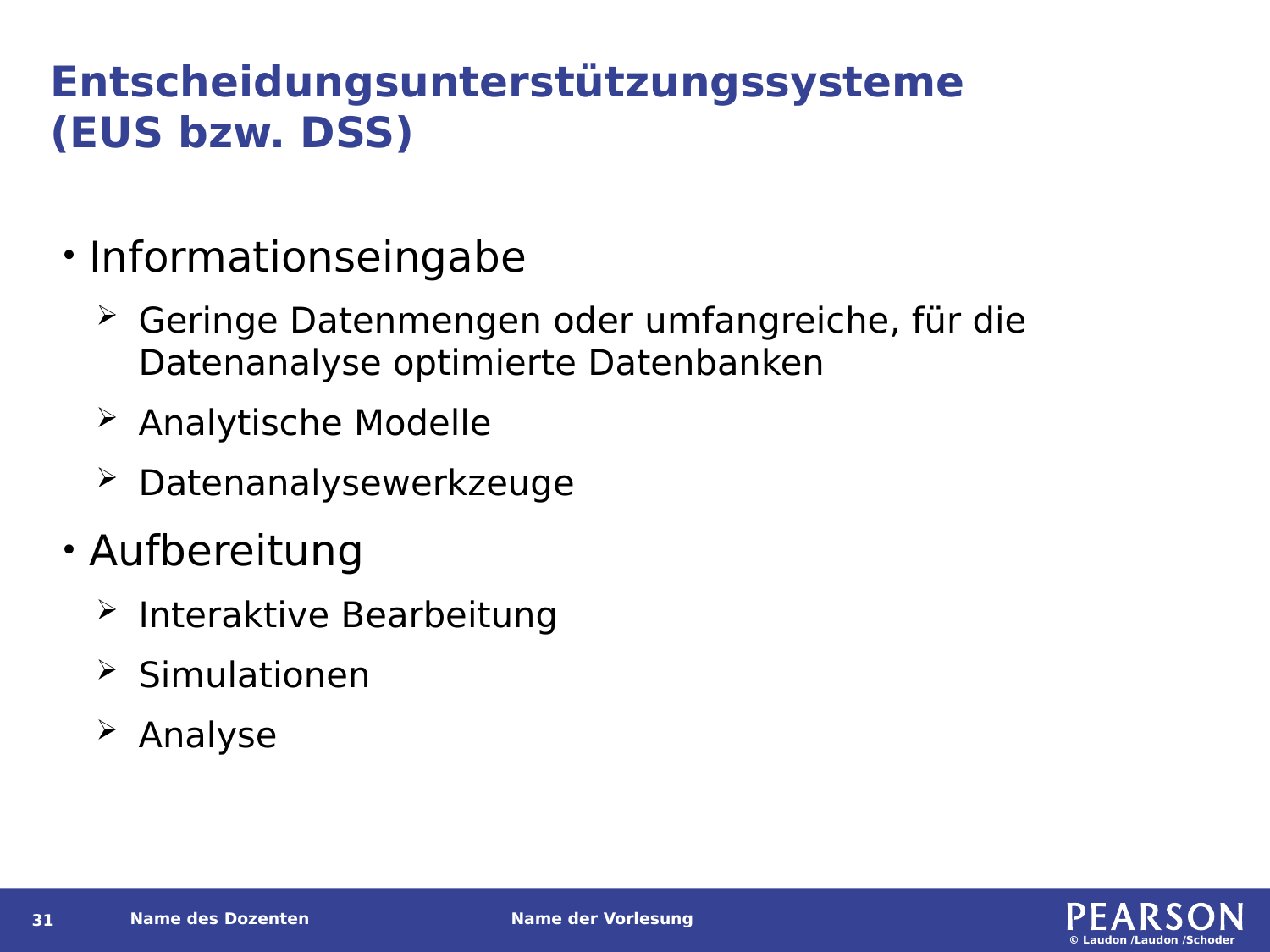

# Entscheidungsunterstützungssysteme (EUS bzw. DSS)

Informationseingabe
Geringe Datenmengen oder umfangreiche, für die Datenanalyse optimierte Datenbanken
Analytische Modelle
Datenanalysewerkzeuge
Aufbereitung
Interaktive Bearbeitung
Simulationen
Analyse
31